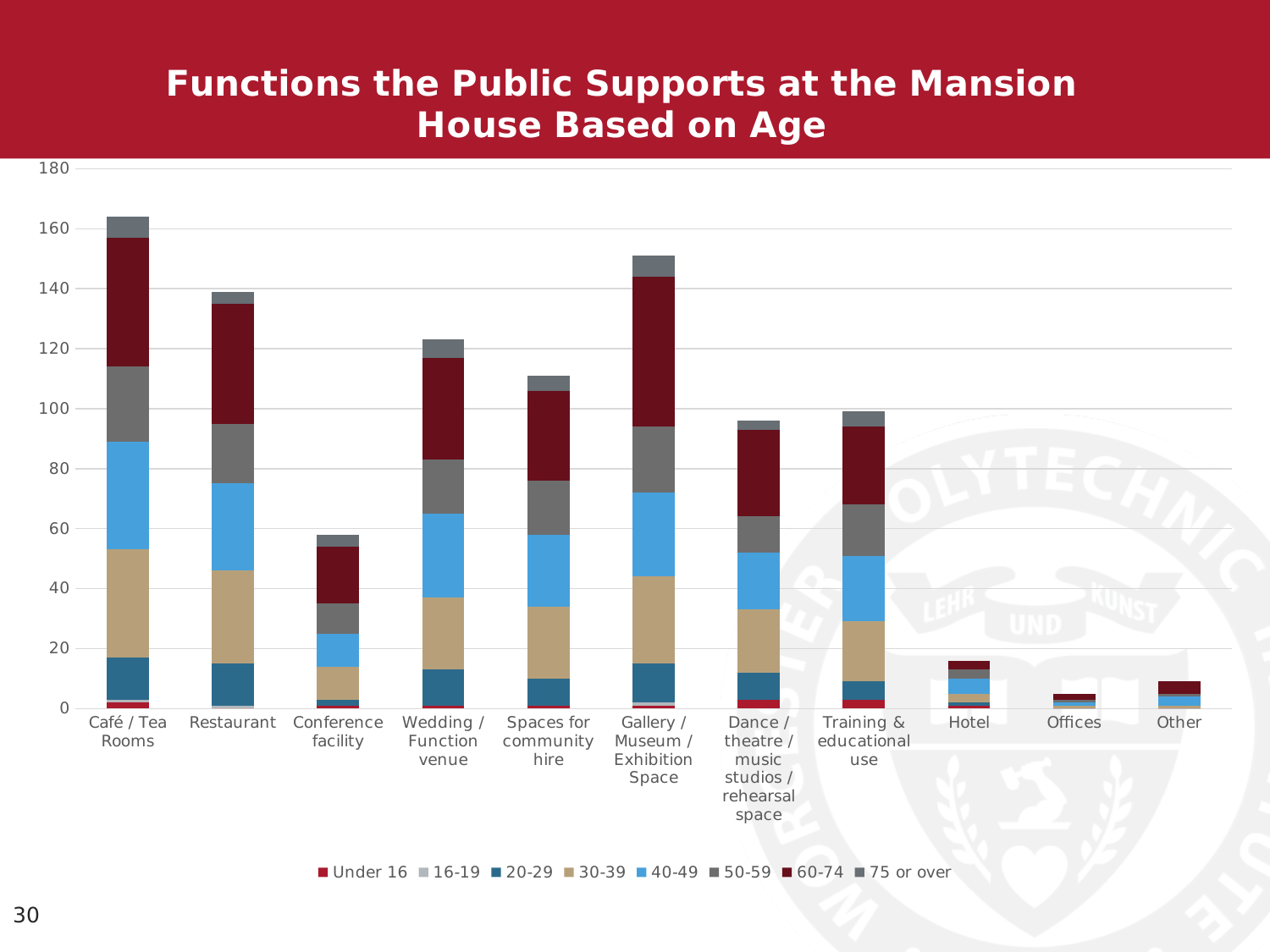

### Chart: Functions the Public Supports at the Mansion House Based on Age

| Category | Under 16 | 16-19 | 20-29 | 30-39 | 40-49 | 50-59 | 60-74 | 75 or over |
|---|---|---|---|---|---|---|---|---|
| Café / Tea Rooms | 2.0 | 1.0 | 14.0 | 36.0 | 36.0 | 25.0 | 43.0 | 7.0 |
| Restaurant | 0.0 | 1.0 | 14.0 | 31.0 | 29.0 | 20.0 | 40.0 | 4.0 |
| Conference facility | 1.0 | 0.0 | 2.0 | 11.0 | 11.0 | 10.0 | 19.0 | 4.0 |
| Wedding / Function venue | 1.0 | 0.0 | 12.0 | 24.0 | 28.0 | 18.0 | 34.0 | 6.0 |
| Spaces for community hire | 1.0 | 0.0 | 9.0 | 24.0 | 24.0 | 18.0 | 30.0 | 5.0 |
| Gallery / Museum / Exhibition Space | 1.0 | 1.0 | 13.0 | 29.0 | 28.0 | 22.0 | 50.0 | 7.0 |
| Dance / theatre / music studios / rehearsal space | 3.0 | 0.0 | 9.0 | 21.0 | 19.0 | 12.0 | 29.0 | 3.0 |
| Training & educational use | 3.0 | 0.0 | 6.0 | 20.0 | 22.0 | 17.0 | 26.0 | 5.0 |
| Hotel | 1.0 | 0.0 | 1.0 | 3.0 | 5.0 | 3.0 | 3.0 | 0.0 |
| Offices | 0.0 | 0.0 | 0.0 | 1.0 | 1.0 | 1.0 | 2.0 | 0.0 |
| Other | 0.0 | 0.0 | 0.0 | 1.0 | 3.0 | 1.0 | 4.0 | 0.0 |
30